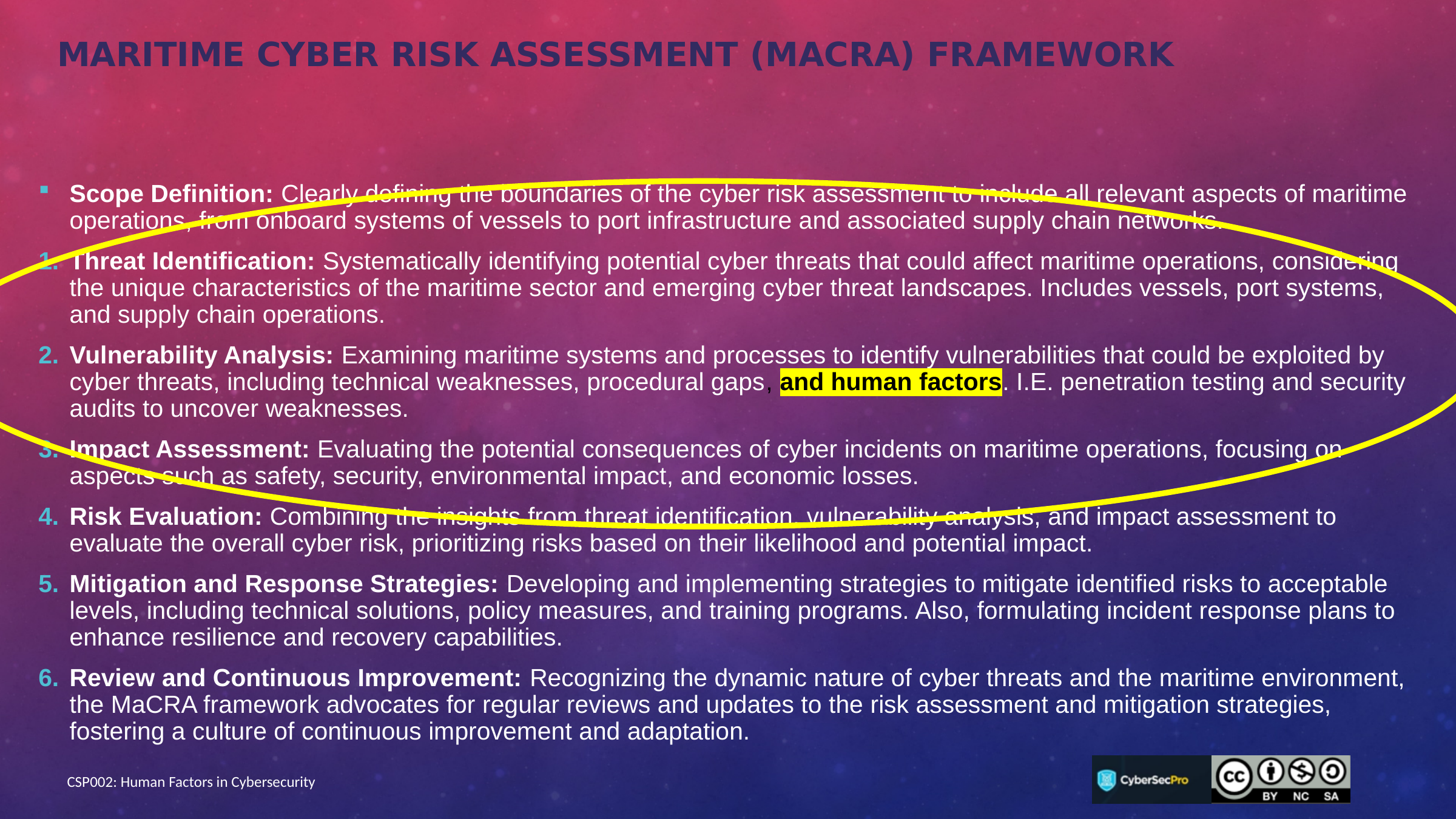

Maritime Cyber Risk Assessment (MaCRA) framework

Scope Definition: Clearly defining the boundaries of the cyber risk assessment to include all relevant aspects of maritime operations, from onboard systems of vessels to port infrastructure and associated supply chain networks.
Threat Identification: Systematically identifying potential cyber threats that could affect maritime operations, considering the unique characteristics of the maritime sector and emerging cyber threat landscapes. Includes vessels, port systems, and supply chain operations.
Vulnerability Analysis: Examining maritime systems and processes to identify vulnerabilities that could be exploited by cyber threats, including technical weaknesses, procedural gaps, and human factors. I.E. penetration testing and security audits to uncover weaknesses.
Impact Assessment: Evaluating the potential consequences of cyber incidents on maritime operations, focusing on aspects such as safety, security, environmental impact, and economic losses.
Risk Evaluation: Combining the insights from threat identification, vulnerability analysis, and impact assessment to evaluate the overall cyber risk, prioritizing risks based on their likelihood and potential impact.
Mitigation and Response Strategies: Developing and implementing strategies to mitigate identified risks to acceptable levels, including technical solutions, policy measures, and training programs. Also, formulating incident response plans to enhance resilience and recovery capabilities.
Review and Continuous Improvement: Recognizing the dynamic nature of cyber threats and the maritime environment, the MaCRA framework advocates for regular reviews and updates to the risk assessment and mitigation strategies, fostering a culture of continuous improvement and adaptation.

CSP002: Human Factors in Cybersecurity